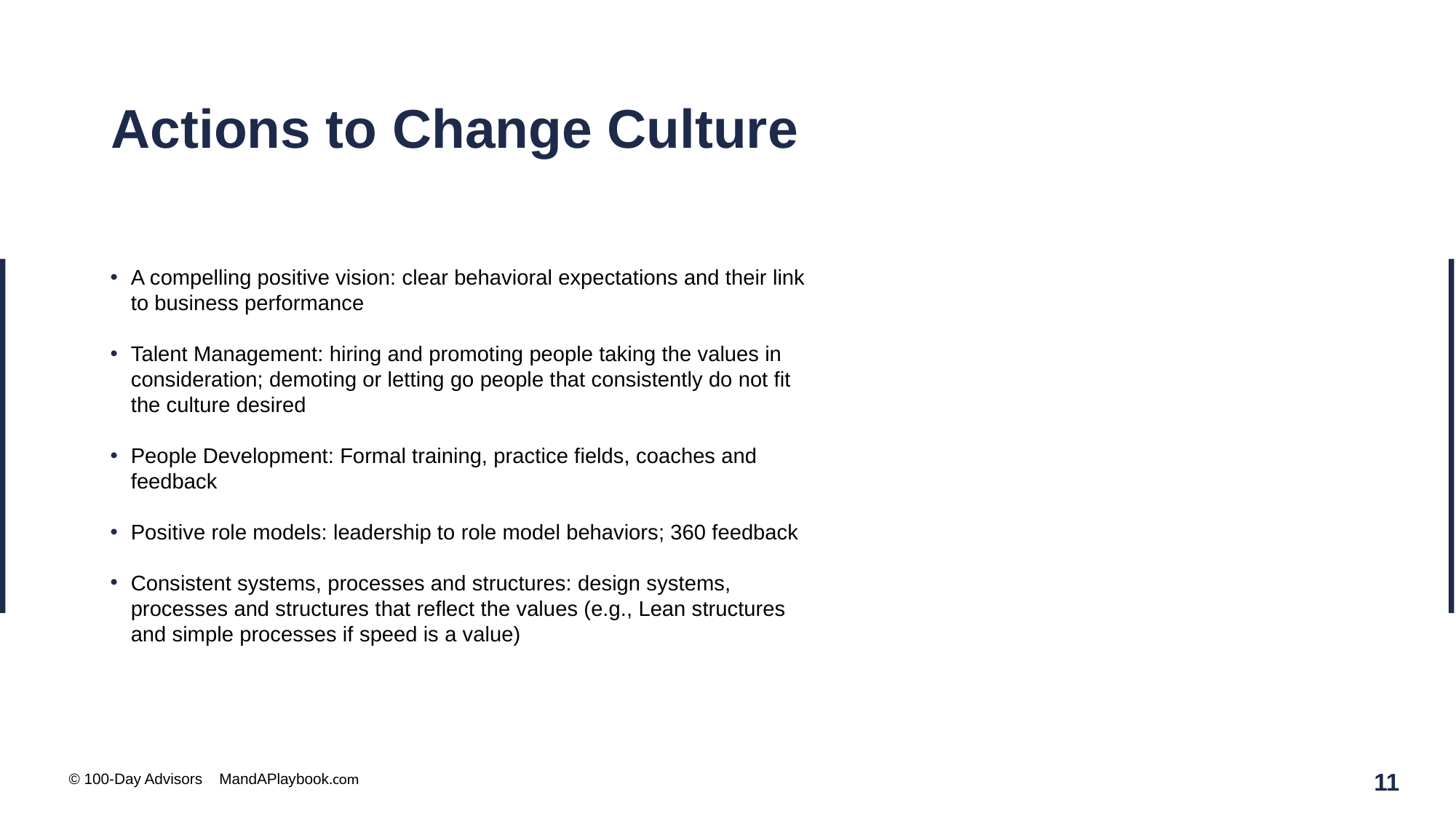

# Actions to Change Culture
A compelling positive vision: clear behavioral expectations and their link to business performance

Talent Management: hiring and promoting people taking the values in consideration; demoting or letting go people that consistently do not fit the culture desired

People Development: Formal training, practice fields, coaches and feedback

Positive role models: leadership to role model behaviors; 360 feedback

Consistent systems, processes and structures: design systems, processes and structures that reflect the values (e.g., Lean structures and simple processes if speed is a value)

11
© 100-Day Advisors    MandAPlaybook.com